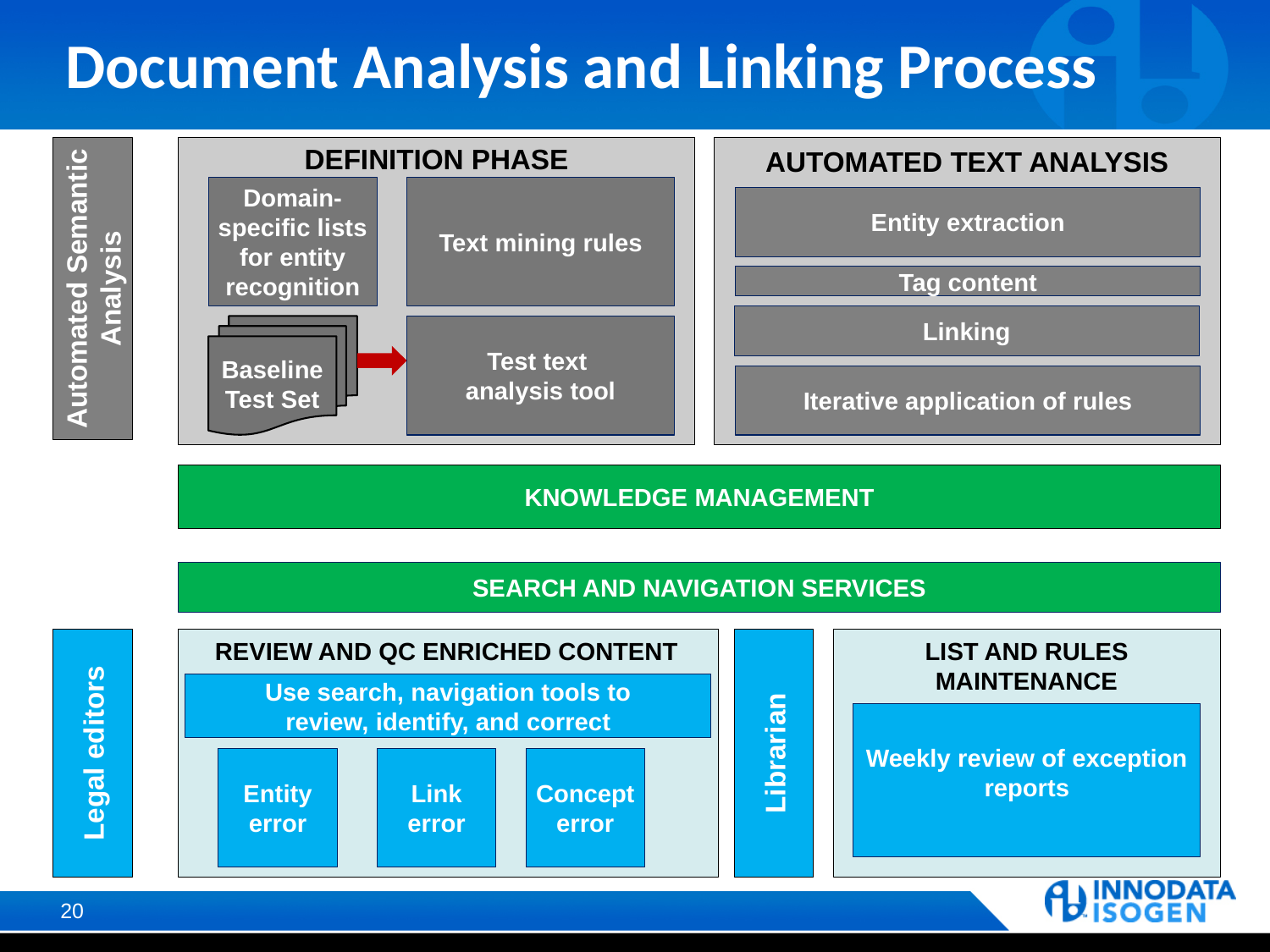

# Document Analysis and Linking Process
DEFINITION PHASE

Domain-specific lists for entity recognition
Text mining rules
Baseline Test Set
Test text
analysis tool

AUTOMATED TEXT ANALYSIS
Entity extraction
Tag content
Linking
Iterative application of rules
Automated Semantic Analysis
KNOWLEDGE MANAGEMENT
SEARCH AND NAVIGATION SERVICES

REVIEW AND QC ENRICHED CONTENT
Use search, navigation tools to
 review, identify, and correct
Entity error
Link error
Concept error

LIST AND RULES MAINTENANCE
Weekly review of exception reports

Legal editors
Librarian
20
20